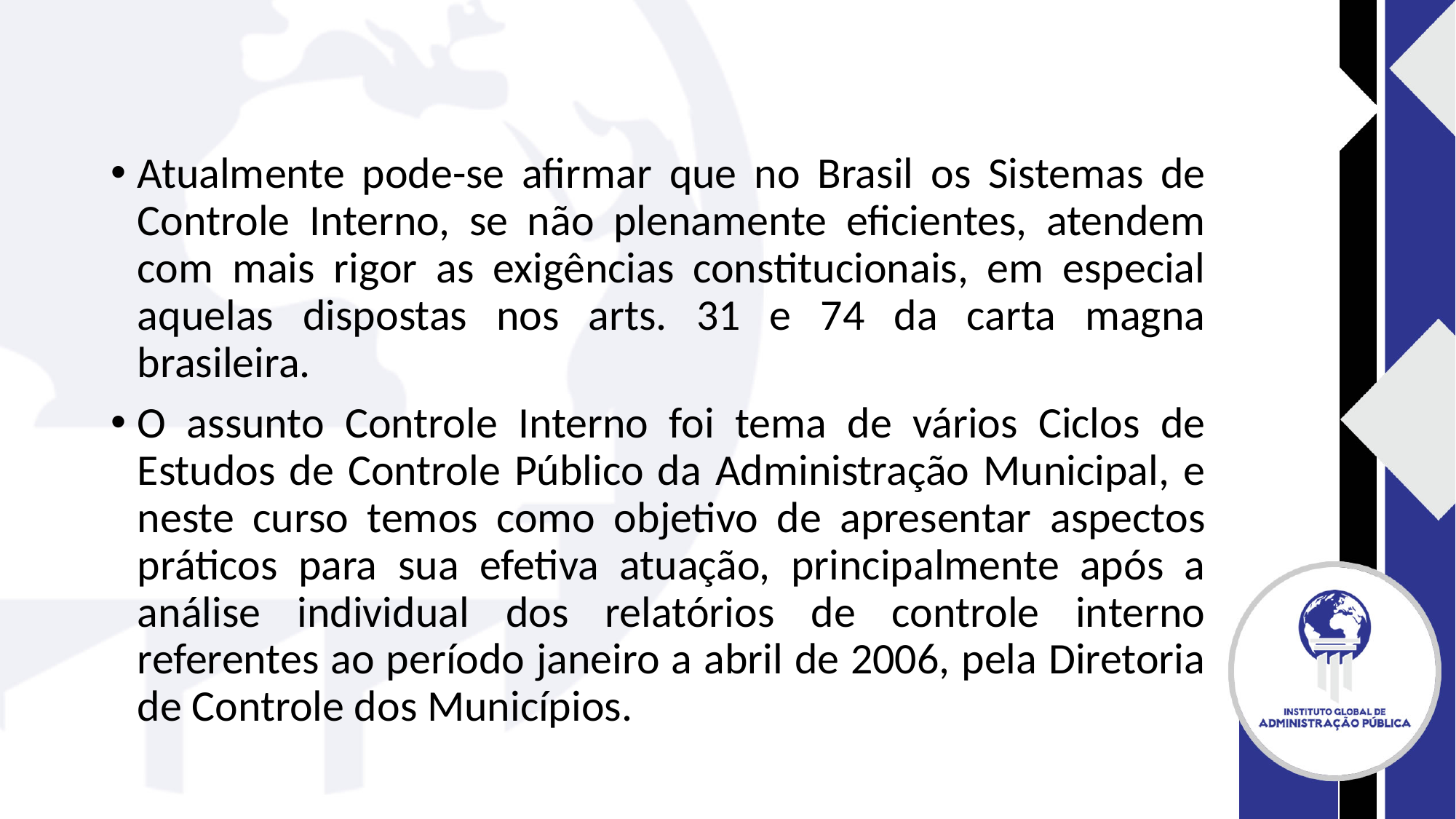

#
Atualmente pode-se afirmar que no Brasil os Sistemas de Controle Interno, se não plenamente eficientes, atendem com mais rigor as exigências constitucionais, em especial aquelas dispostas nos arts. 31 e 74 da carta magna brasileira.
O assunto Controle Interno foi tema de vários Ciclos de Estudos de Controle Público da Administração Municipal, e neste curso temos como objetivo de apresentar aspectos práticos para sua efetiva atuação, principalmente após a análise individual dos relatórios de controle interno referentes ao período janeiro a abril de 2006, pela Diretoria de Controle dos Municípios.